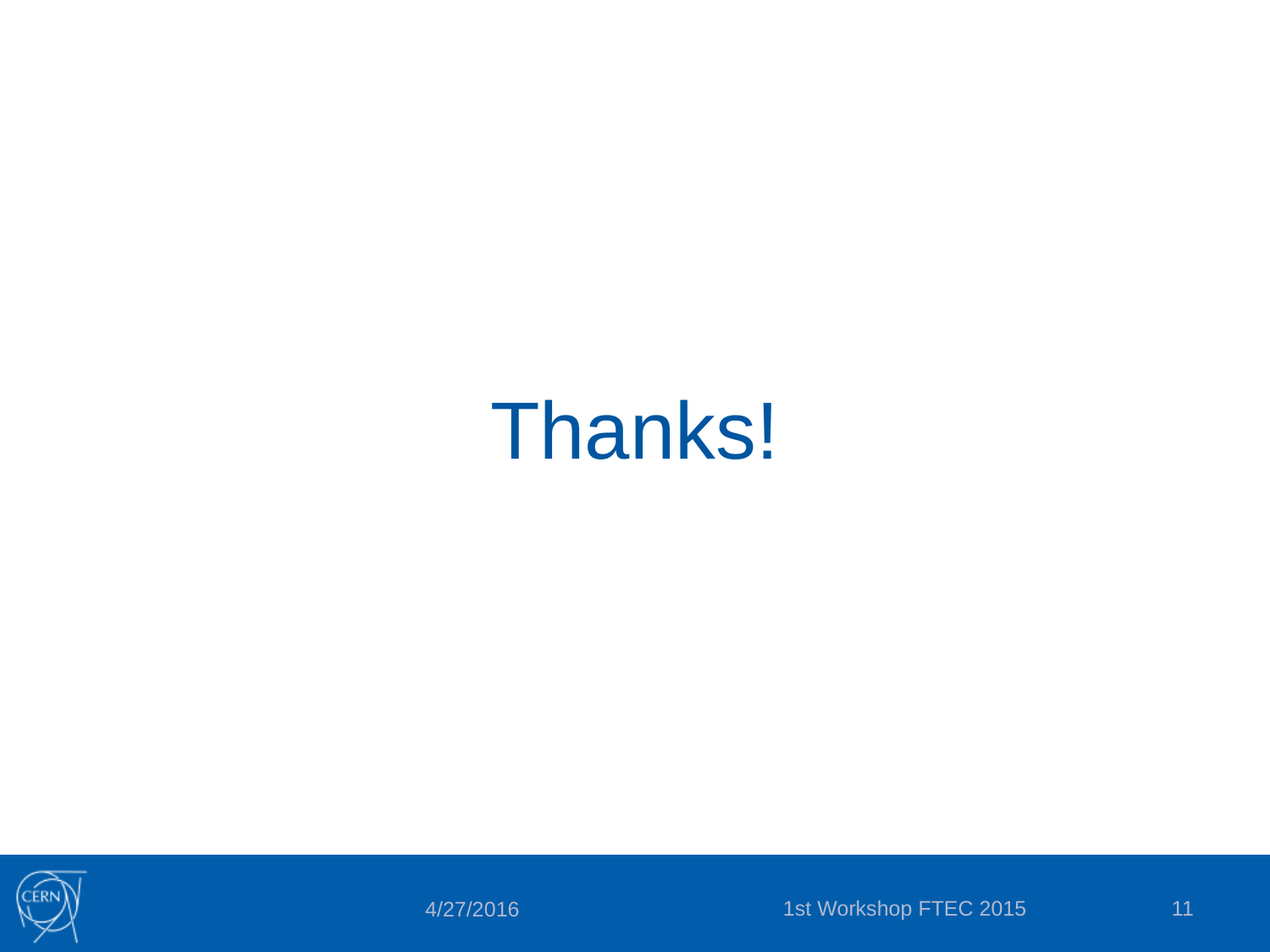

# Thanks!
1st Workshop FTEC 2015
11
4/27/2016